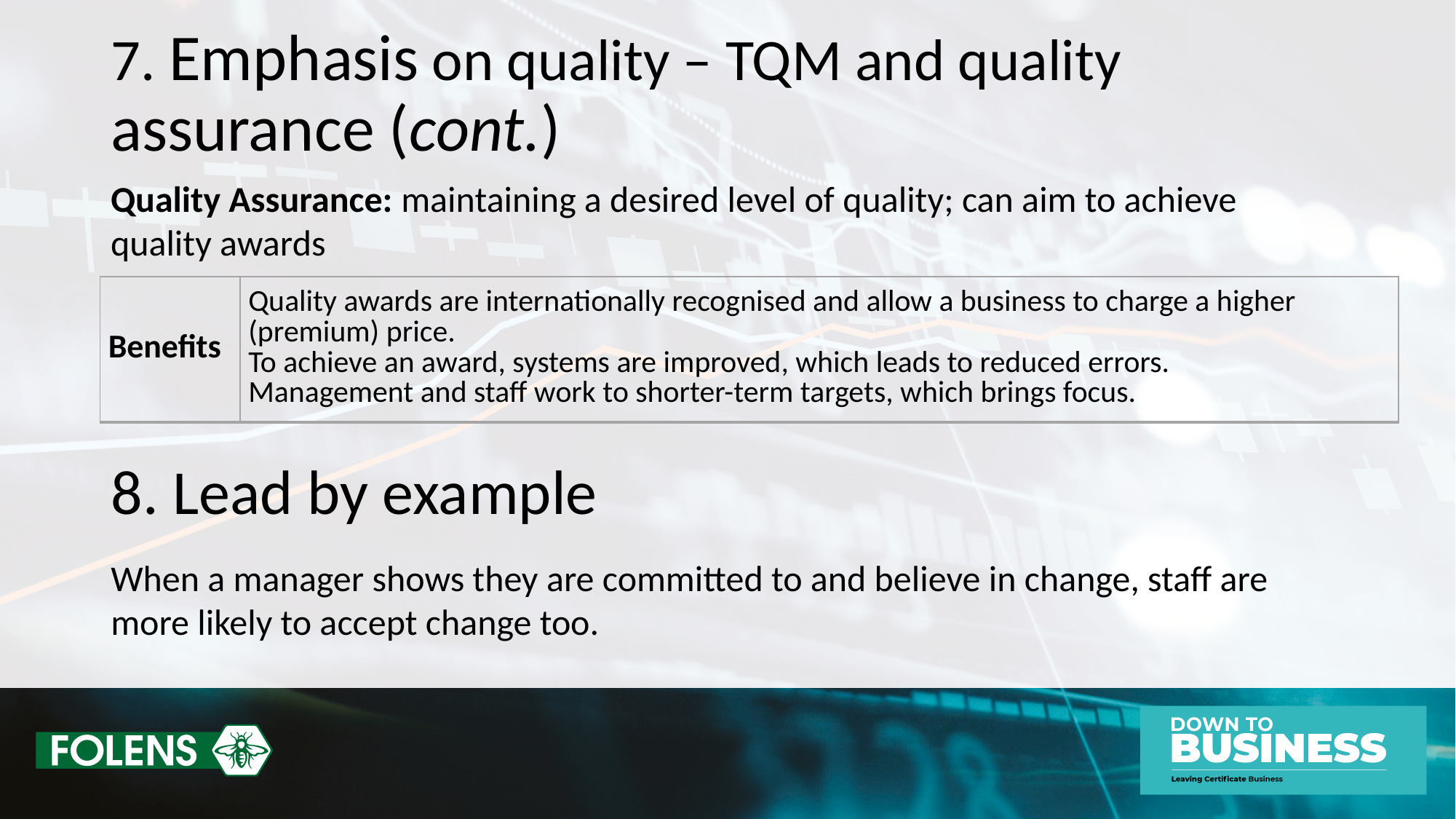

# 7. Emphasis on quality – TQM and quality assurance (cont.)
Quality Assurance: maintaining a desired level of quality; can aim to achieve quality awards
| Benefits | Quality awards are internationally recognised and allow a business to charge a higher (premium) price. To achieve an award, systems are improved, which leads to reduced errors. Management and staff work to shorter-term targets, which brings focus. |
| --- | --- |
8. Lead by example
When a manager shows they are committed to and believe in change, staff are more likely to accept change too.